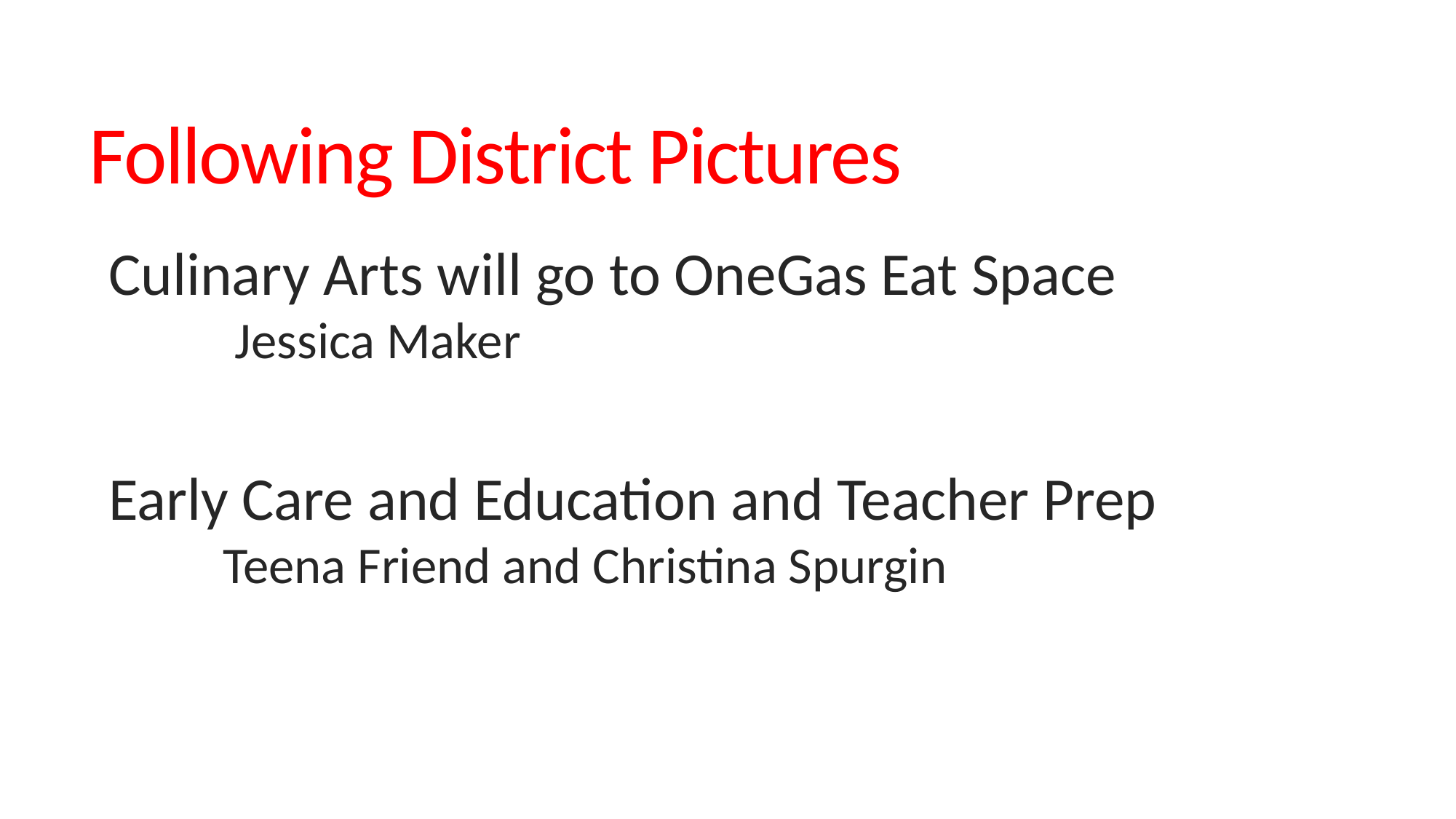

# Following District Pictures
Culinary Arts will go to OneGas Eat Space
Jessica Maker

Early Care and Education and Teacher Prep
Teena Friend and Christina Spurgin